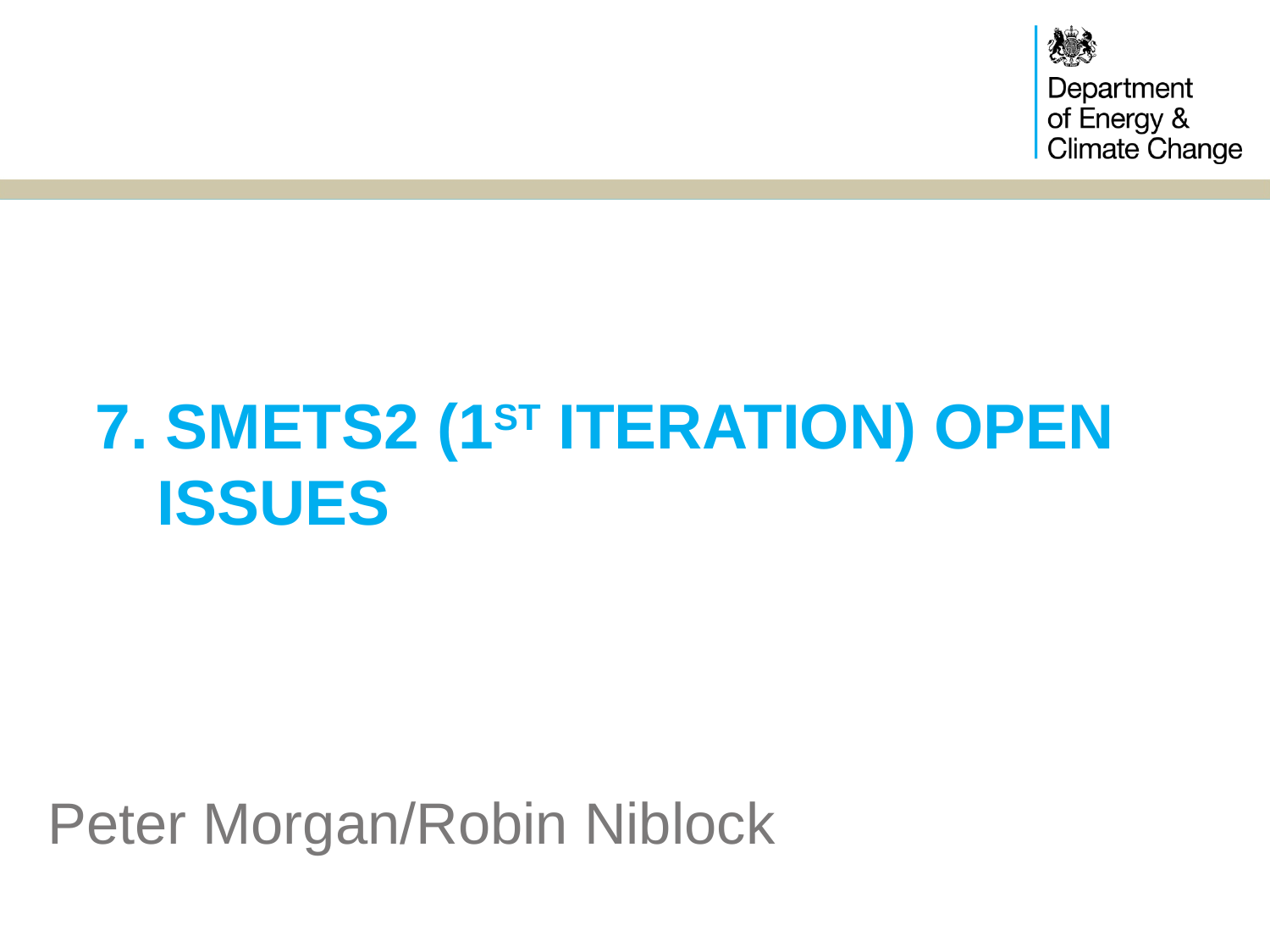

# 7. SMETS2 (1st iteration) Open Issues
Peter Morgan/Robin Niblock